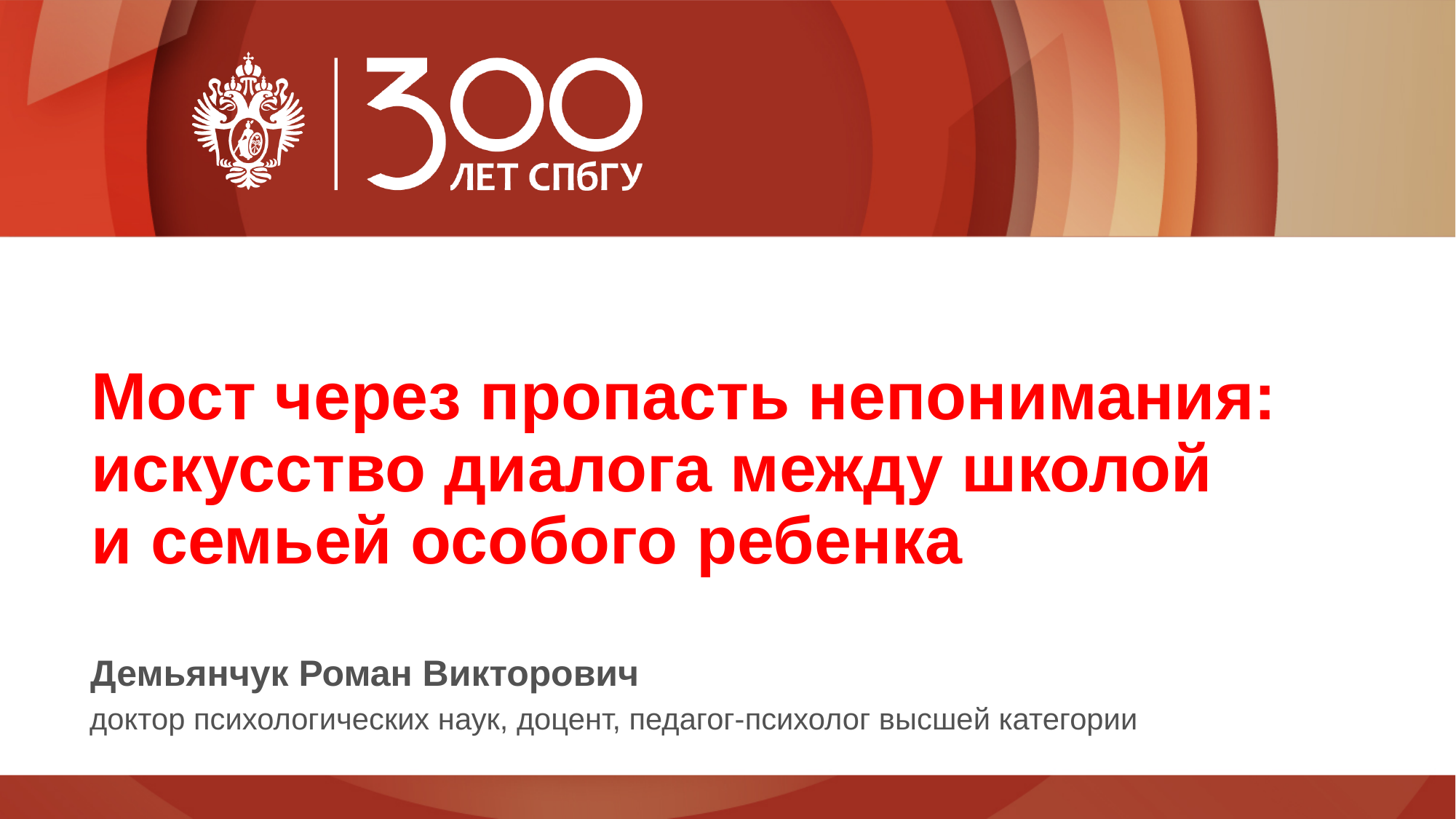

# Мост через пропасть непонимания: искусство диалога между школой и семьей особого ребенка
Демьянчук Роман Викторович
доктор психологических наук, доцент, педагог-психолог высшей категории